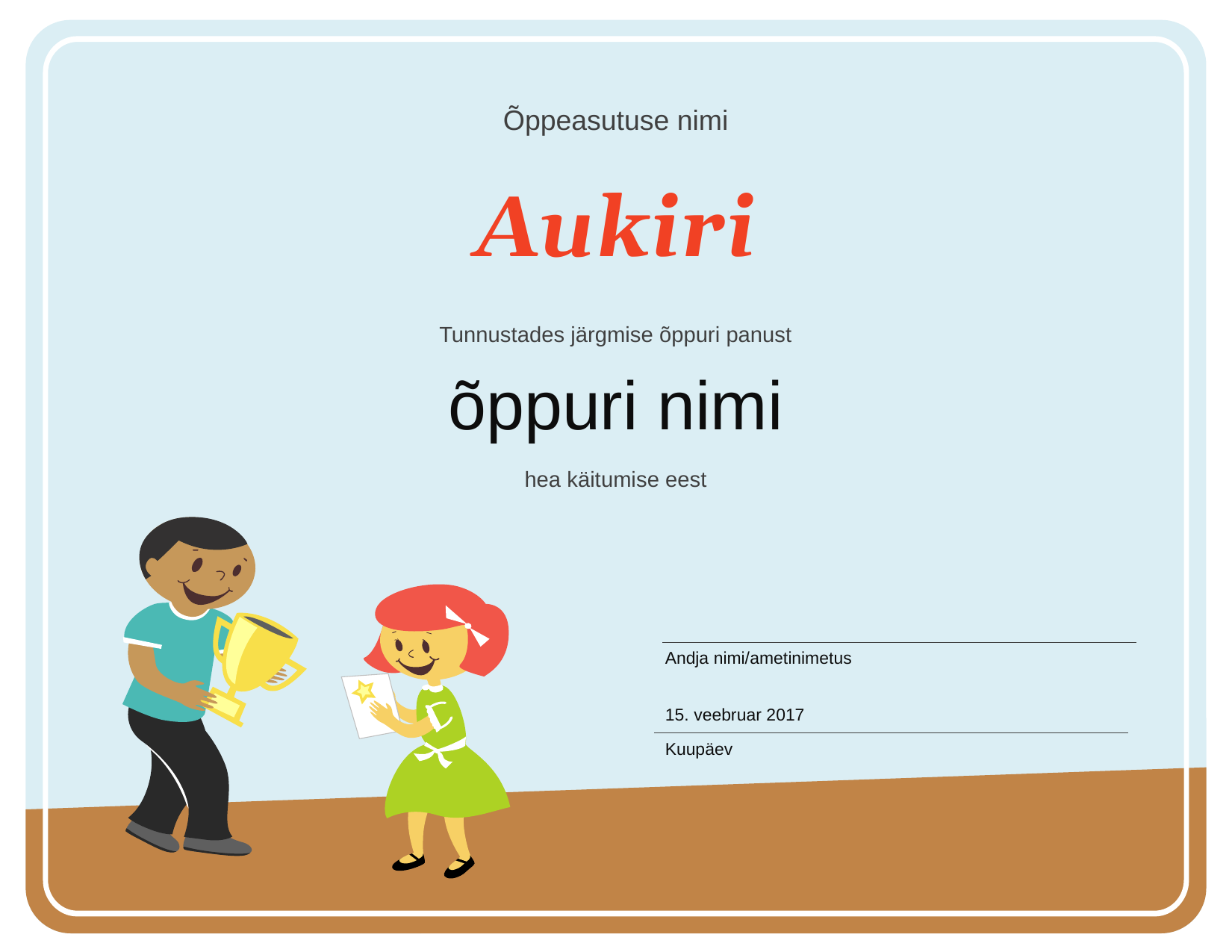

Õppeasutuse nimi
# Aukiri
Tunnustades järgmise õppuri panust
õppuri nimi
hea käitumise eest
Andja nimi/ametinimetus
15. veebruar 2017
Kuupäev